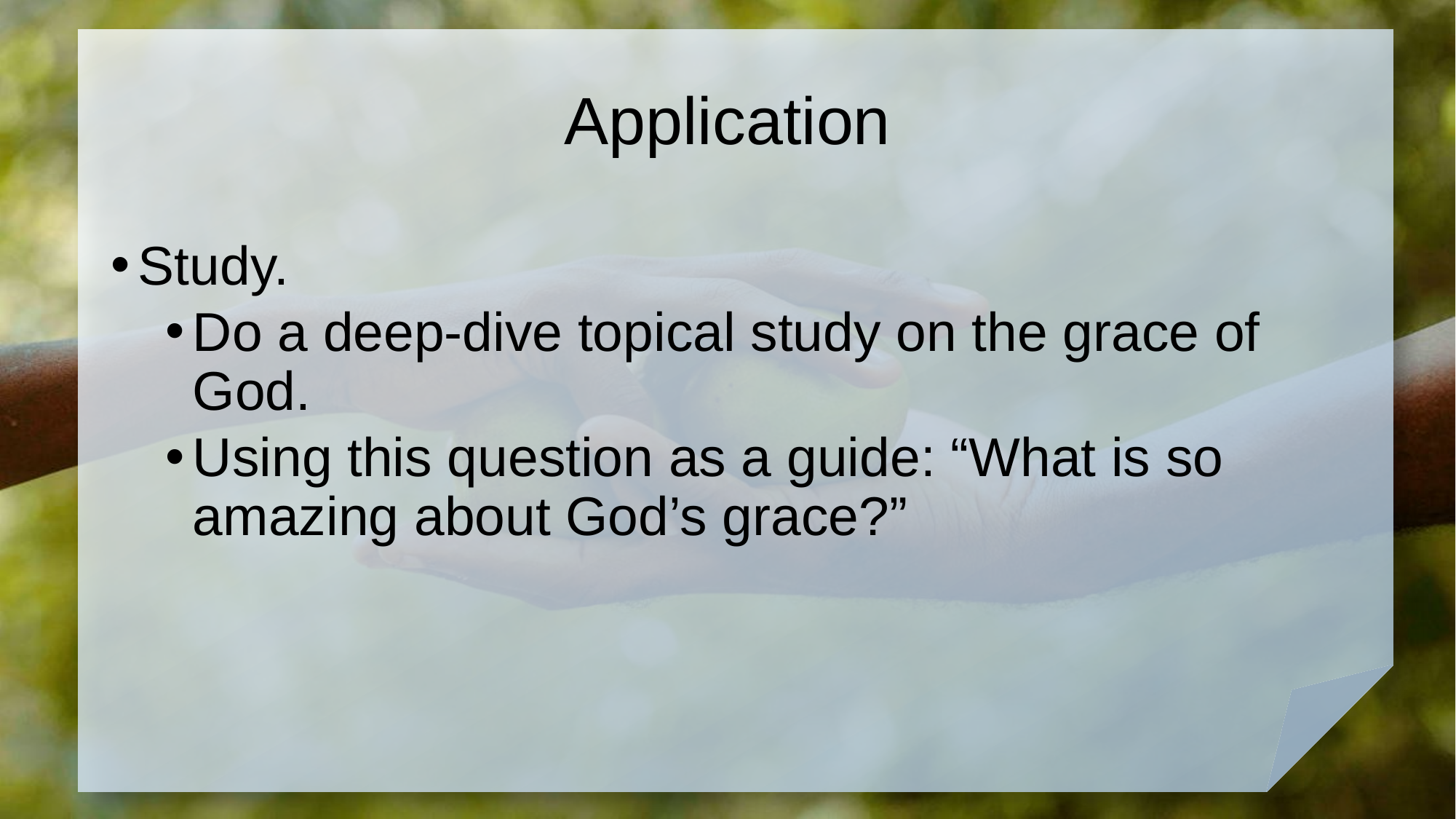

# Application
Study.
Do a deep-dive topical study on the grace of God.
Using this question as a guide: “What is so amazing about God’s grace?”